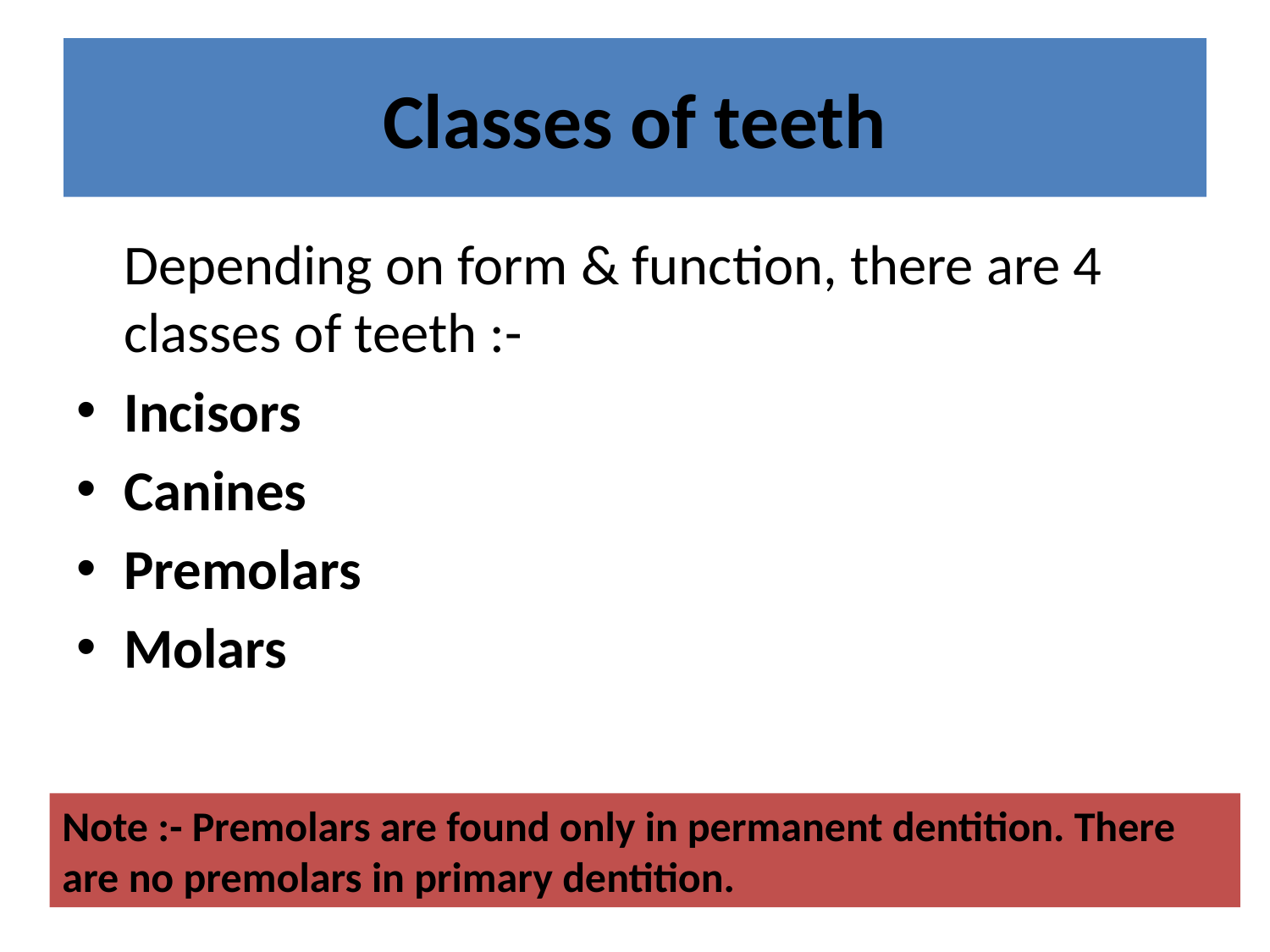

# Classes of teeth
	Depending on form & function, there are 4 classes of teeth :-
Incisors
Canines
Premolars
Molars
Note :- Premolars are found only in permanent dentition. There are no premolars in primary dentition.